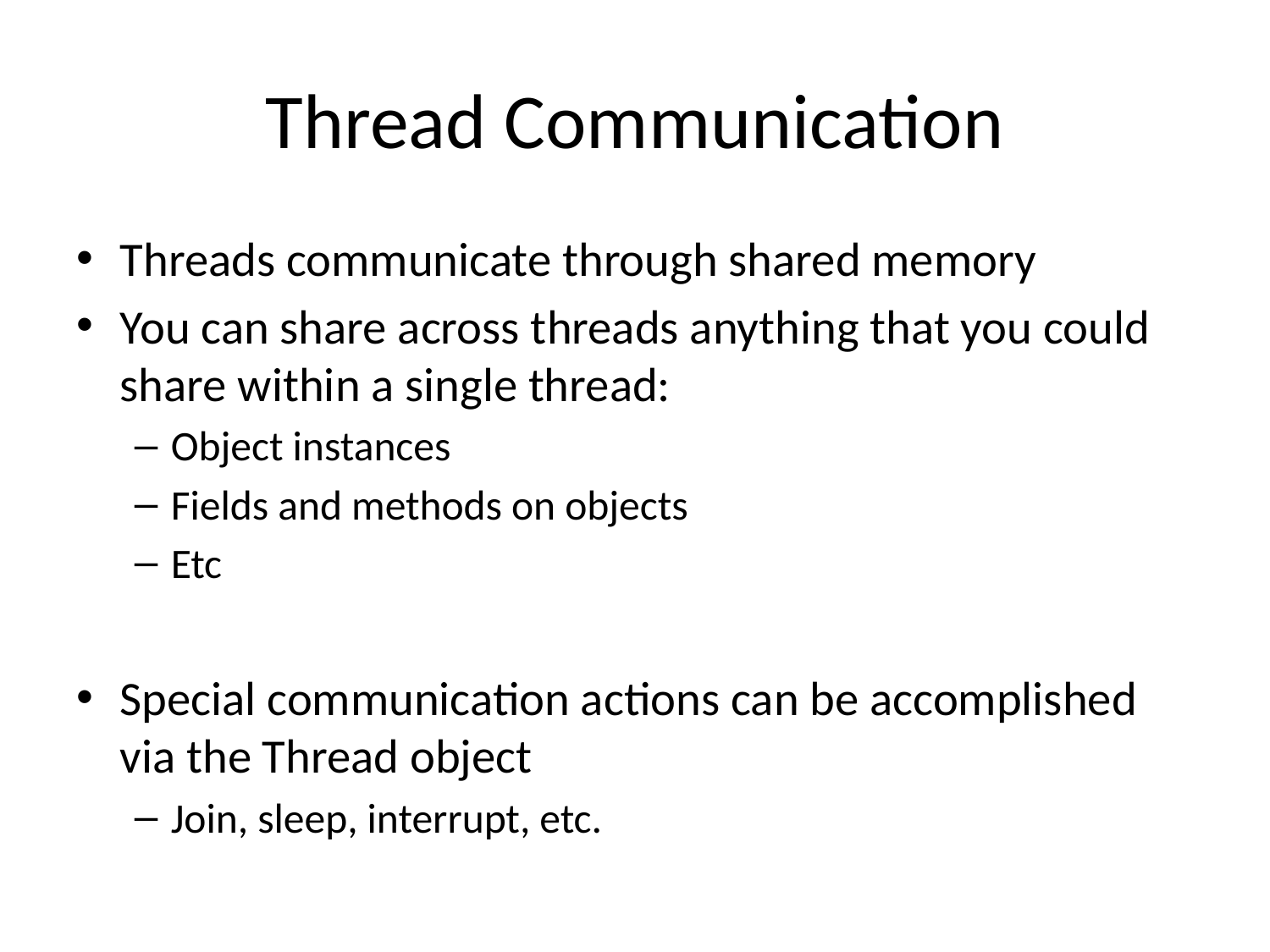

# Thread Communication
Threads communicate through shared memory
You can share across threads anything that you could share within a single thread:
Object instances
Fields and methods on objects
Etc

Special communication actions can be accomplished via the Thread object
Join, sleep, interrupt, etc.